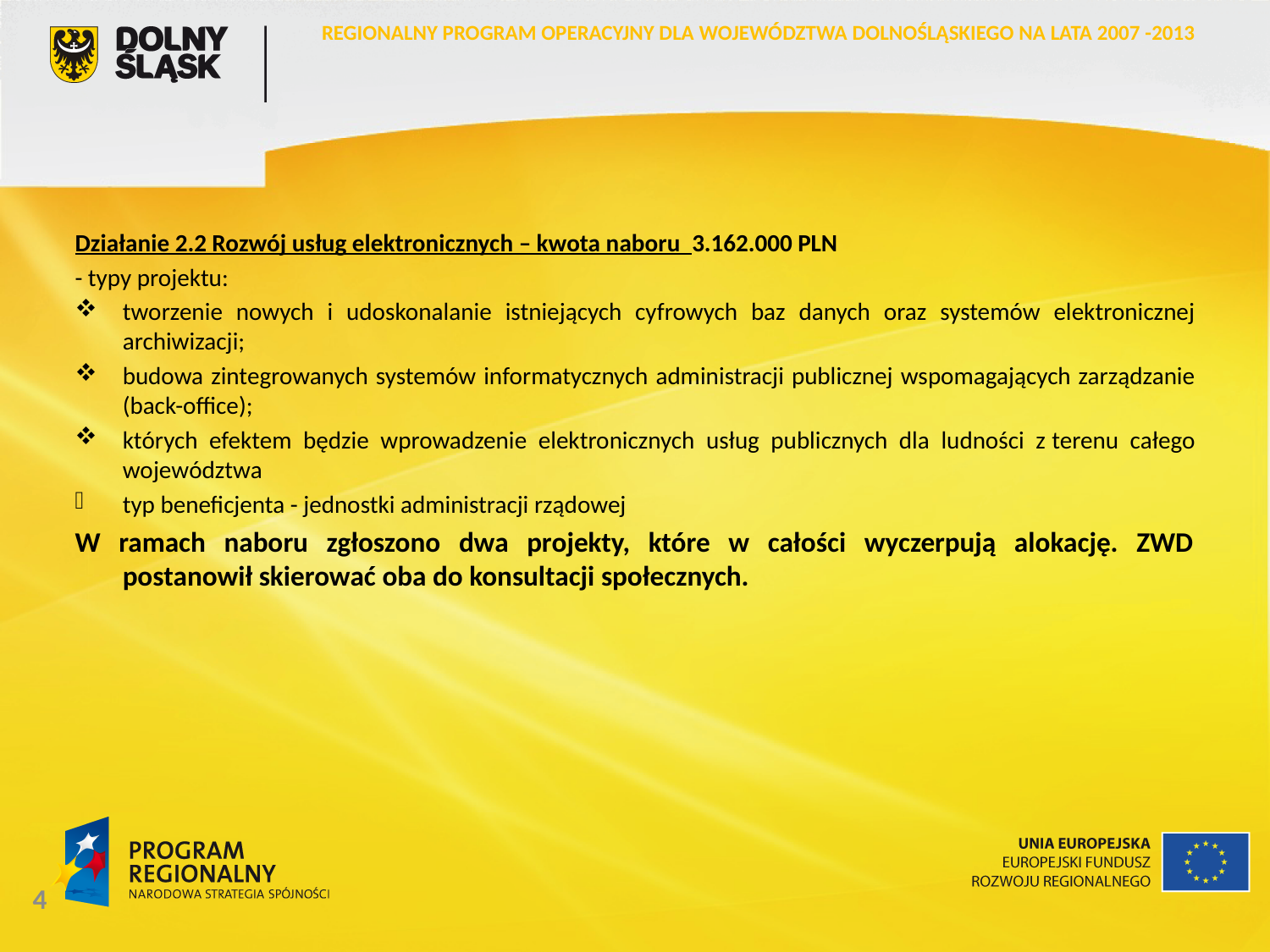

REGIONALNY PROGRAM OPERACYJNY DLA WOJEWÓDZTWA DOLNOŚLĄSKIEGO NA LATA 2007 -2013

Działanie 2.2 Rozwój usług elektronicznych – kwota naboru  3.162.000 PLN
- typy projektu:
tworzenie nowych i udoskonalanie istniejących cyfrowych baz danych oraz systemów elektronicznej archiwizacji;
budowa zintegrowanych systemów informatycznych administracji publicznej wspomagających zarządzanie (back-office);
których efektem będzie wprowadzenie elektronicznych usług publicznych dla ludności z terenu całego województwa
typ beneficjenta - jednostki administracji rządowej
W ramach naboru zgłoszono dwa projekty, które w całości wyczerpują alokację. ZWD postanowił skierować oba do konsultacji społecznych.

4